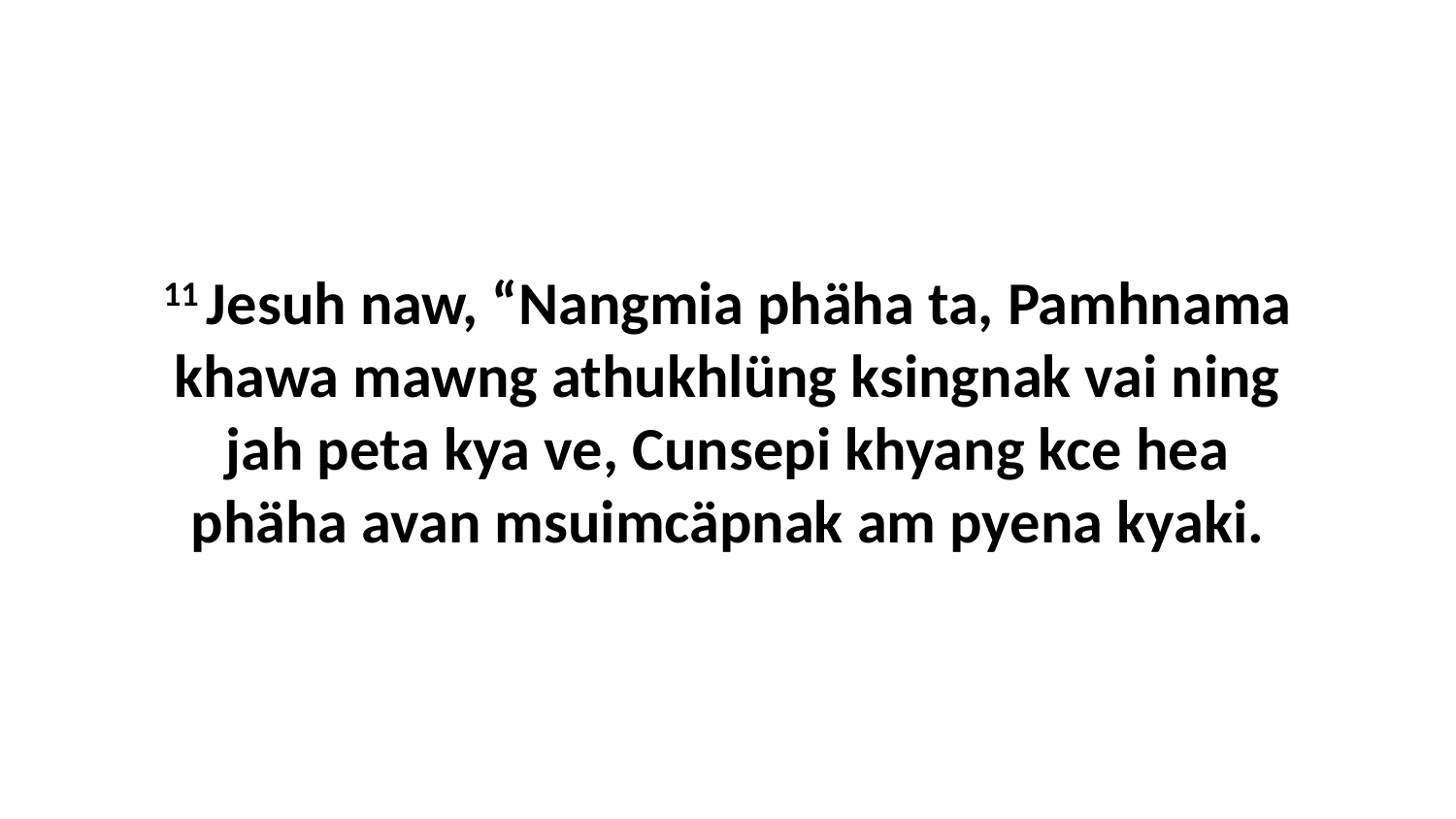

11 Jesuh naw, “Nangmia phäha ta, Pamhnama khawa mawng athukhlüng ksingnak vai ning jah peta kya ve, Cunsepi khyang kce hea phäha avan msuimcäpnak am pyena kyaki.